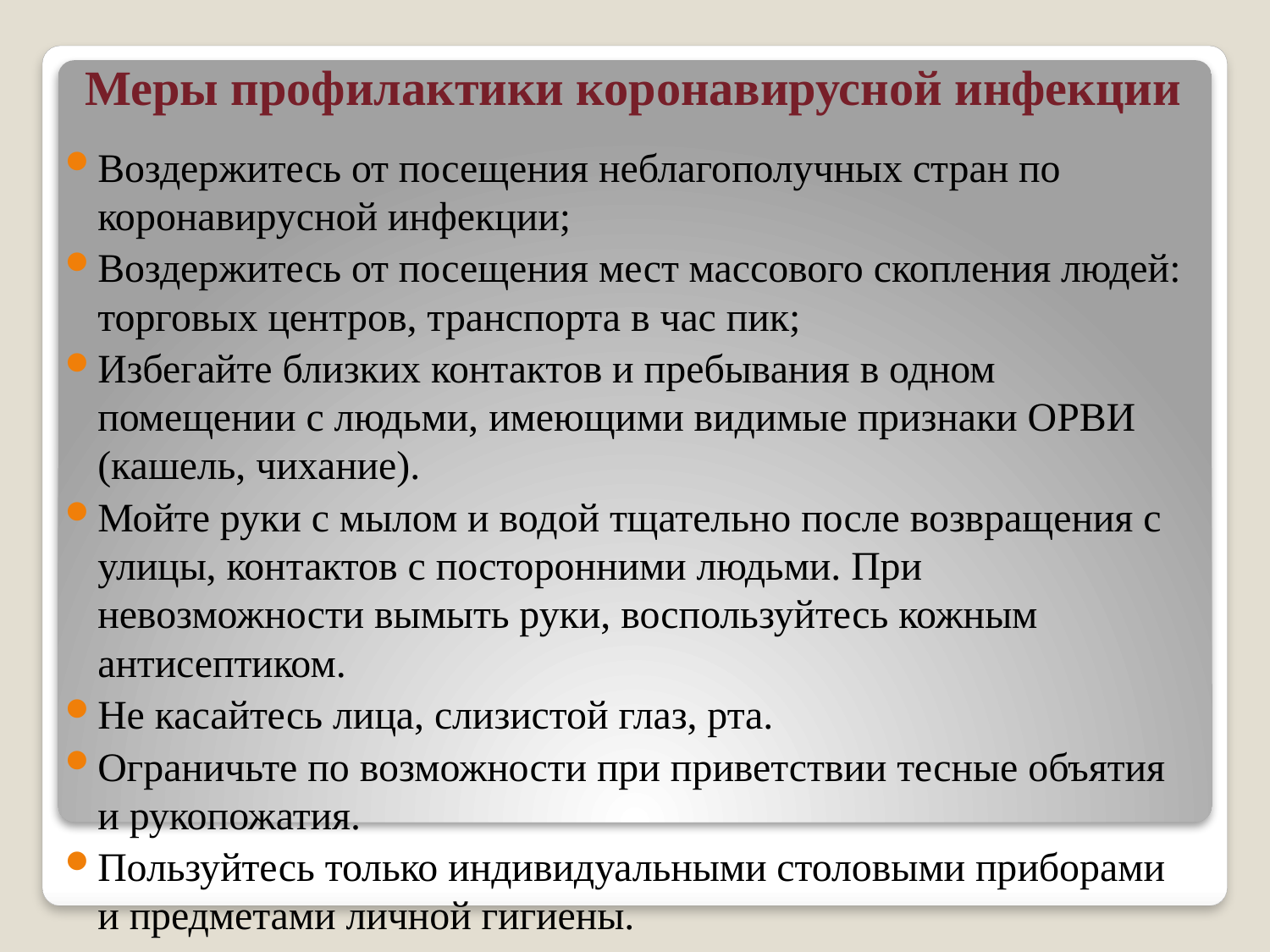

# Меры профилактики коронавирусной инфекции
Воздержитесь от посещения неблагополучных стран по коронавирусной инфекции;
Воздержитесь от посещения мест массового скопления людей: торговых центров, транспорта в час пик;
Избегайте близких контактов и пребывания в одном помещении с людьми, имеющими видимые признаки ОРВИ (кашель, чихание).
Мойте руки с мылом и водой тщательно после возвращения с улицы, контактов с посторонними людьми. При невозможности вымыть руки, воспользуйтесь кожным антисептиком.
Не касайтесь лица, слизистой глаз, рта.
Ограничьте по возможности при приветствии тесные объятия и рукопожатия.
Пользуйтесь только индивидуальными столовыми приборами и предметами личной гигиены.